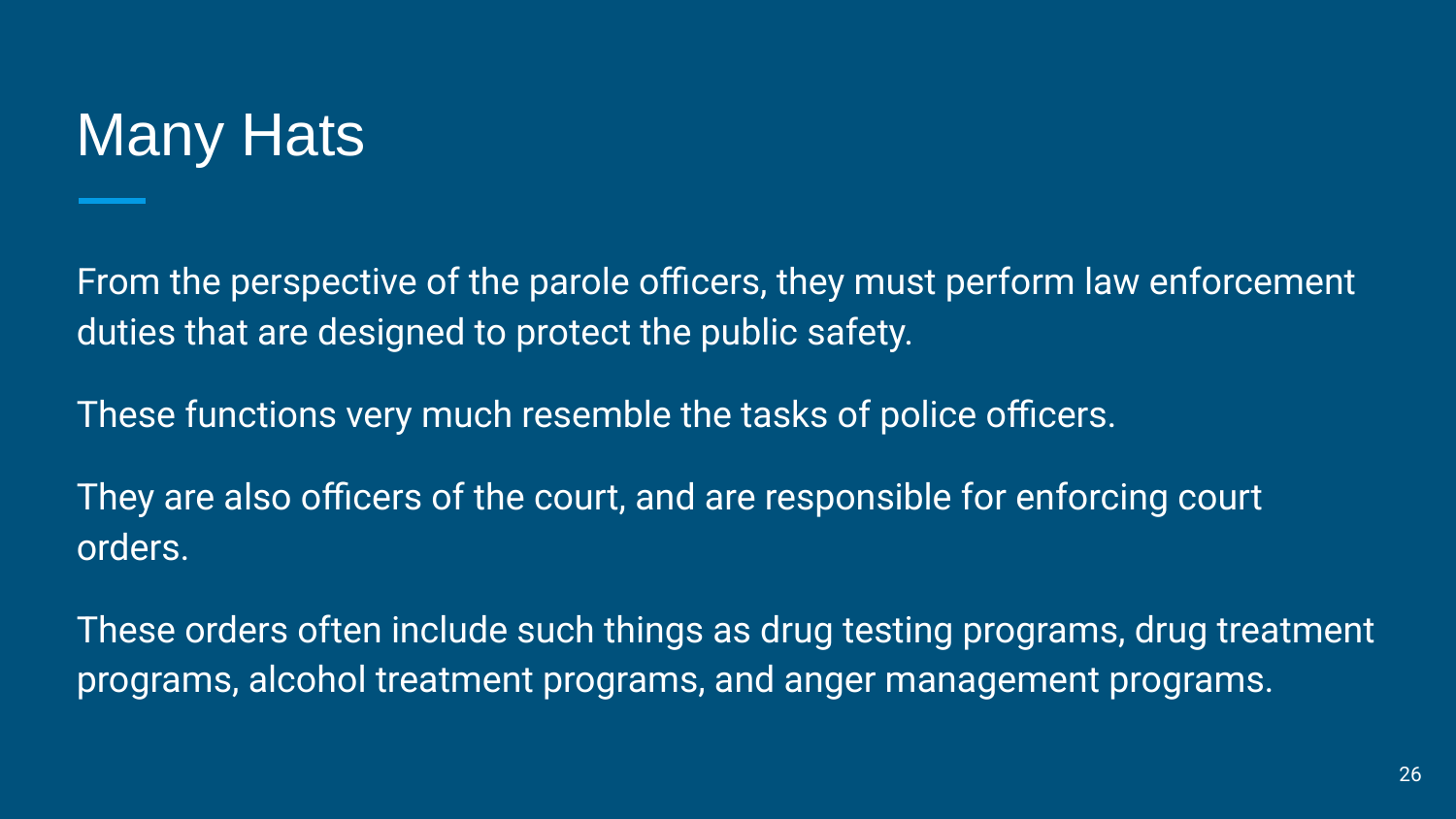

# Many Hats
From the perspective of the parole officers, they must perform law enforcement duties that are designed to protect the public safety.
These functions very much resemble the tasks of police officers.
They are also officers of the court, and are responsible for enforcing court orders.
These orders often include such things as drug testing programs, drug treatment programs, alcohol treatment programs, and anger management programs.
26